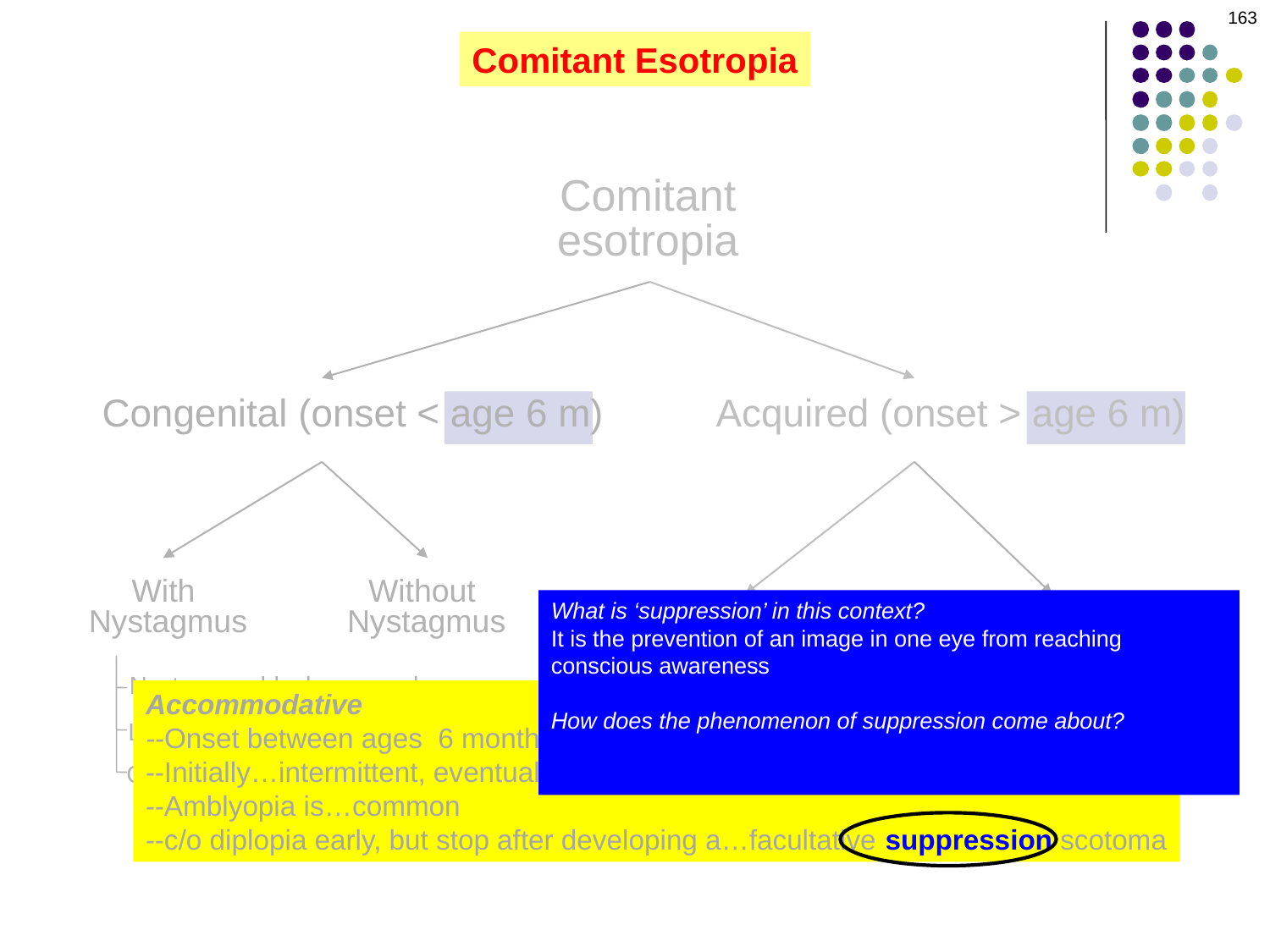

163
#
Comitant Esotropia
Comitant
esotropia

Congenital (onset < age 6 m)
Acquired (onset > age 6 m)

With
Nystagmus
Without
Nystagmus
What is ‘suppression’ in this context?
It is the prevention of an image in one eye from reaching conscious awareness

How does the phenomenon of suppression come about?
It is one of three sensory adaptations the visual system employs to avoid the occurrence of visual confusion and/or diplopia
Accommodative
Nonaccommodative

Nystagmus blockage syndrome
Basic

Accommodative
--Onset between ages  6 months  and  7 years ; average age  2.5 years
--Initially…intermittent, eventually becoming…constant
--Amblyopia is…common
--c/o diplopia early, but stop after developing a…facultative suppression scotoma

Acute
Latent nystagmus

Ciancia syndrome

Nonrefractive
Refractive